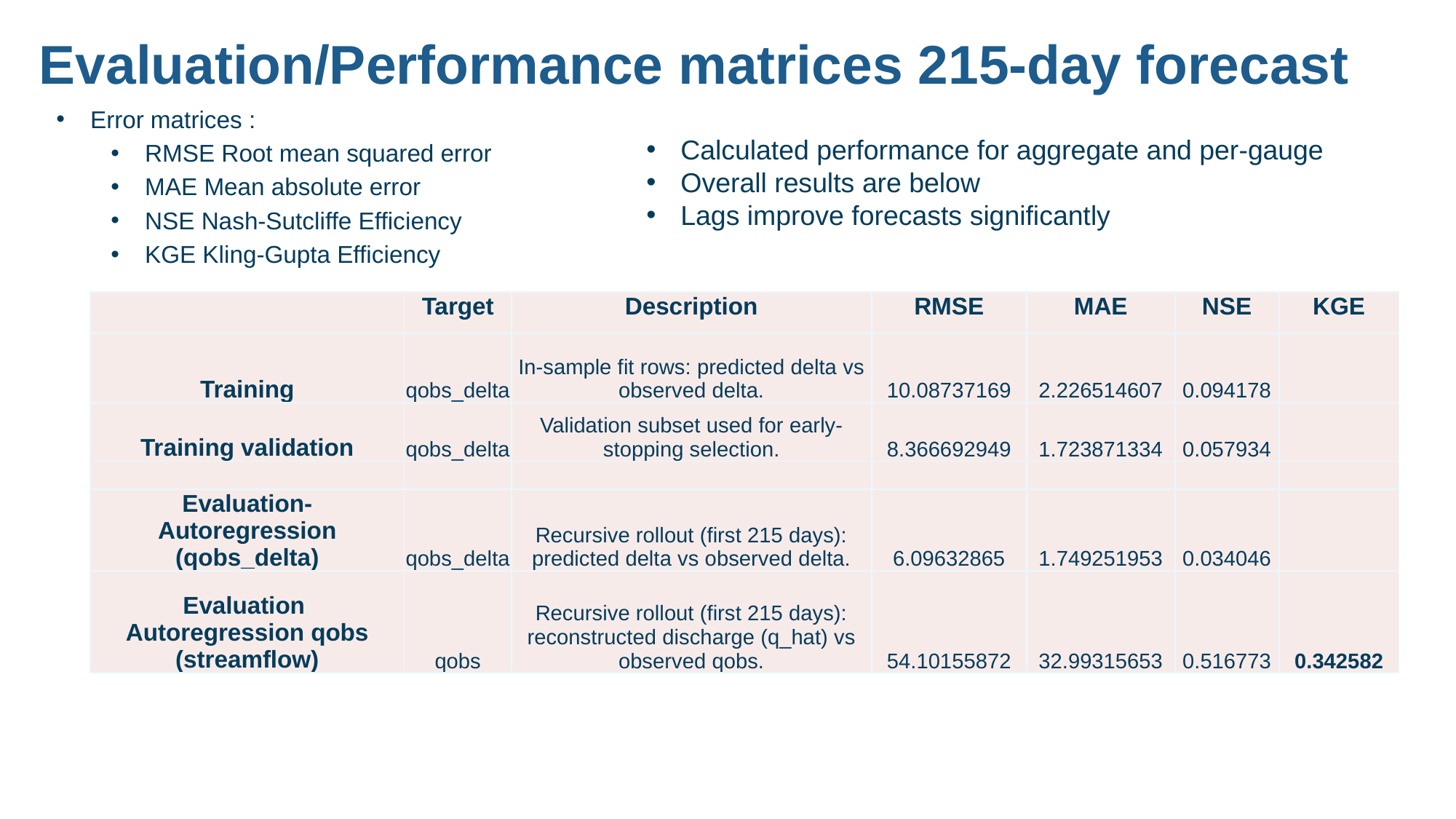

# Evaluation/Performance matrices 215-day forecast
Error matrices :
RMSE Root mean squared error
MAE Mean absolute error
NSE Nash-Sutcliffe Efficiency
KGE Kling-Gupta Efficiency
Calculated performance for aggregate and per-gauge
Overall results are below
Lags improve forecasts significantly
|  | Target | Description | RMSE | MAE | NSE | KGE |
| --- | --- | --- | --- | --- | --- | --- |
| Training | qobs\_delta | In-sample fit rows: predicted delta vs observed delta. | 10.08737169 | 2.226514607 | 0.094178 |  |
| Training validation | qobs\_delta | Validation subset used for early-stopping selection. | 8.366692949 | 1.723871334 | 0.057934 |  |
|  |  |  |  |  |  |  |
| Evaluation- Autoregression (qobs\_delta) | qobs\_delta | Recursive rollout (first 215 days): predicted delta vs observed delta. | 6.09632865 | 1.749251953 | 0.034046 |  |
| Evaluation Autoregression qobs (streamflow) | qobs | Recursive rollout (first 215 days): reconstructed discharge (q\_hat) vs observed qobs. | 54.10155872 | 32.99315653 | 0.516773 | 0.342582 |